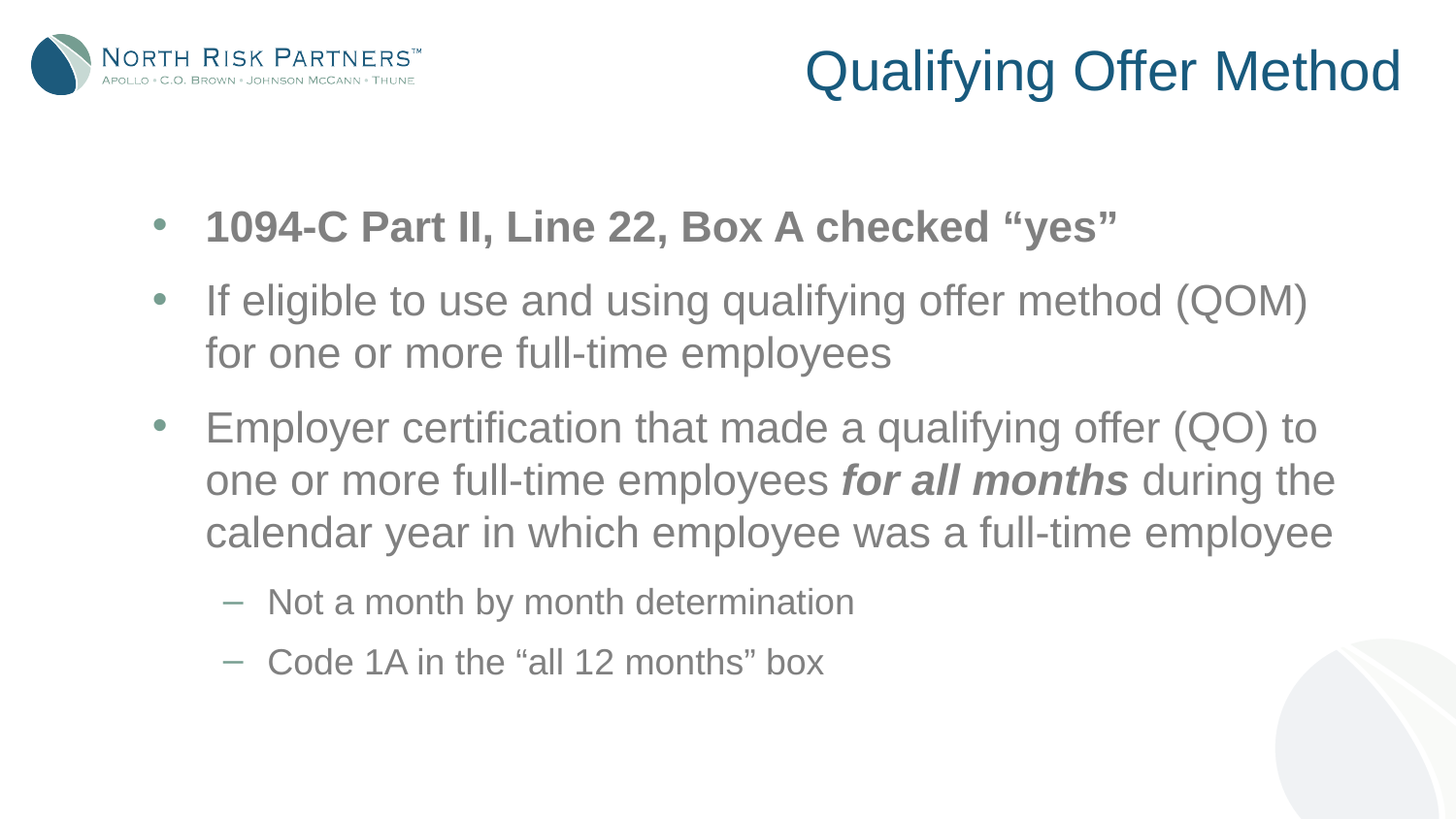

# Qualifying Offer Method
1094-C Part II, Line 22, Box A checked “yes”
If eligible to use and using qualifying offer method (QOM) for one or more full-time employees
Employer certification that made a qualifying offer (QO) to one or more full-time employees for all months during the calendar year in which employee was a full-time employee
Not a month by month determination
Code 1A in the “all 12 months” box